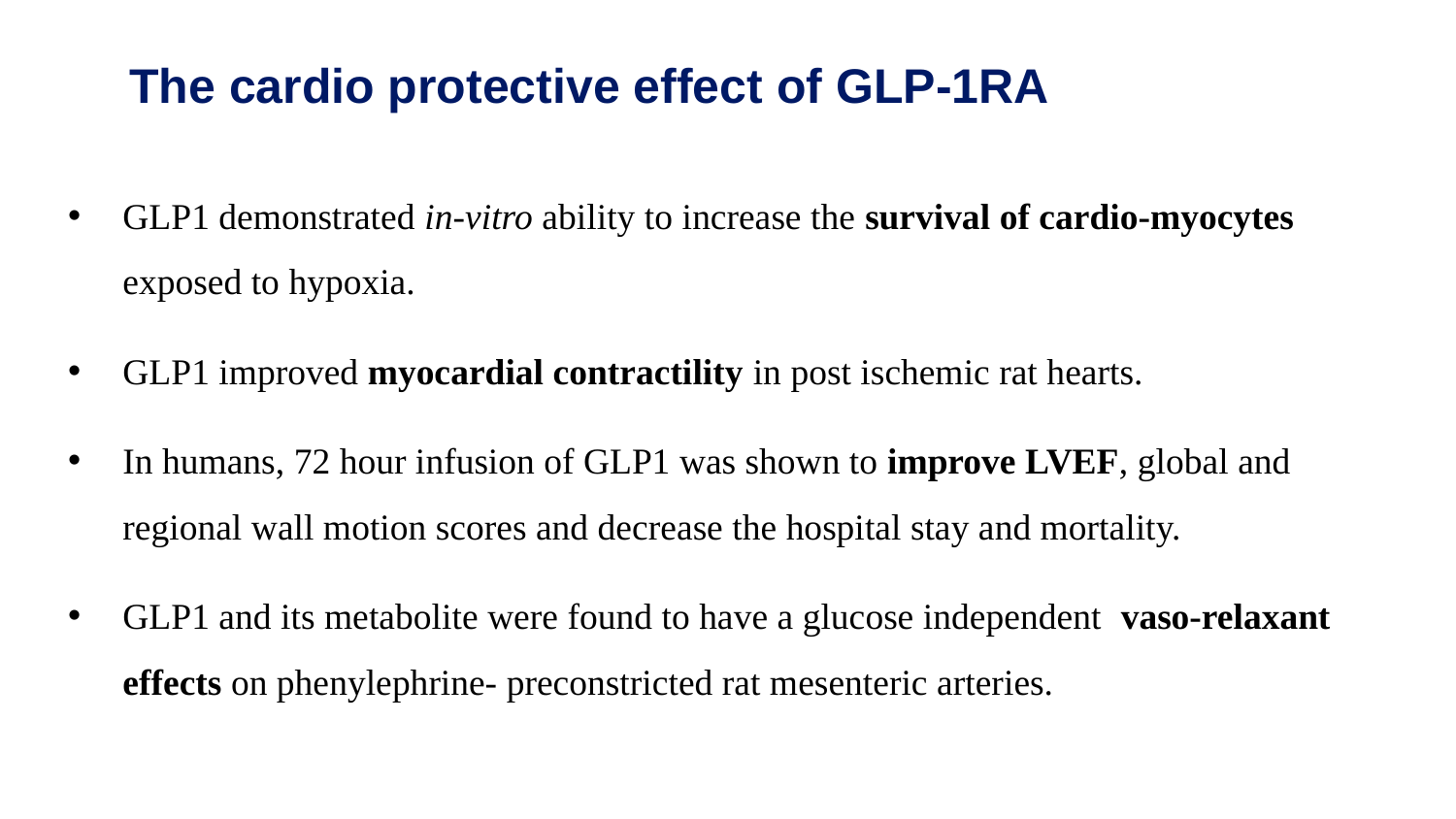

The cardio protective effect of GLP-1RA
GLP1 demonstrated in-vitro ability to increase the survival of cardio-myocytes exposed to hypoxia.
GLP1 improved myocardial contractility in post ischemic rat hearts.
In humans, 72 hour infusion of GLP1 was shown to improve LVEF, global and regional wall motion scores and decrease the hospital stay and mortality.
GLP1 and its metabolite were found to have a glucose independent  vaso-relaxant effects on phenylephrine- preconstricted rat mesenteric arteries.